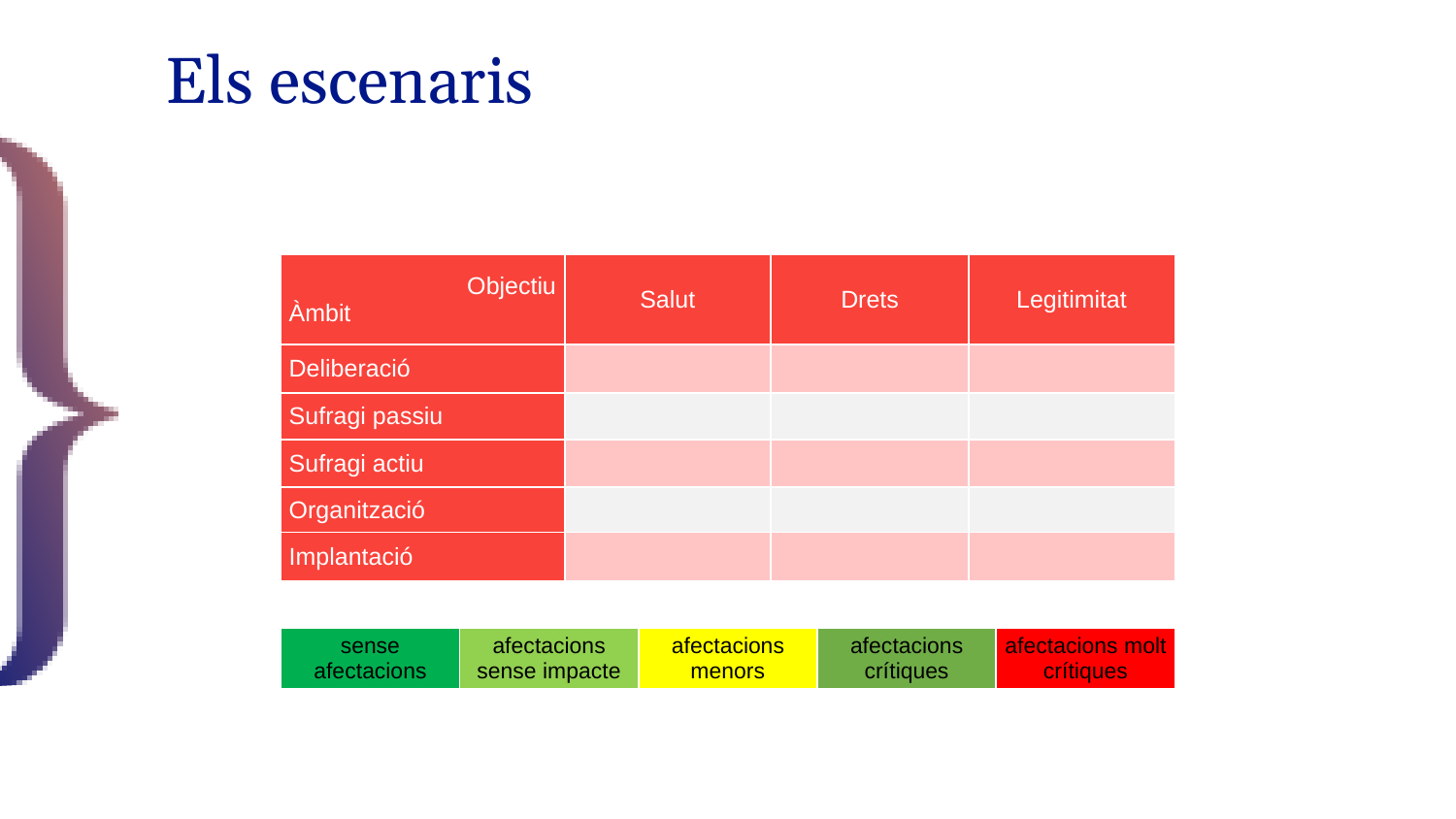

# Els escenaris
| Objectiu Àmbit | Salut | Drets | Legitimitat |
| --- | --- | --- | --- |
| Deliberació |  |  |  |
| Sufragi passiu |  |  |  |
| Sufragi actiu |  |  |  |
| Organització |  |  |  |
| Implantació |  |  |  |
| sense afectacions | afectacions sense impacte | afectacions menors | afectacions crítiques | afectacions molt crítiques |
| --- | --- | --- | --- | --- |